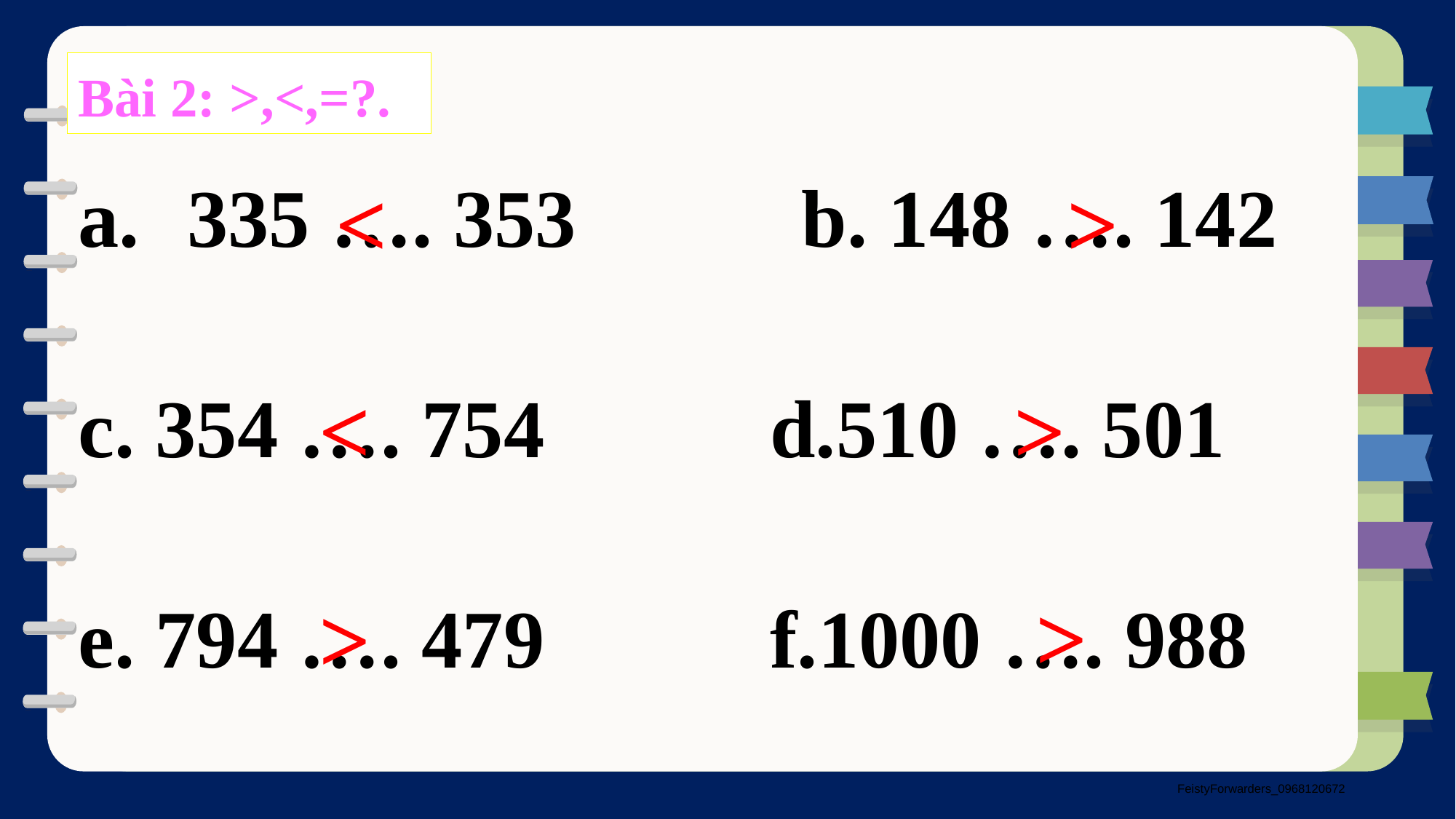

Bài 2: >,<,=?.
335 …. 353           b. 148 …. 142

c. 354 …. 754           d.510 …. 501

e. 794 …. 479           f.1000 …. 988
<
>
<
>
>
>